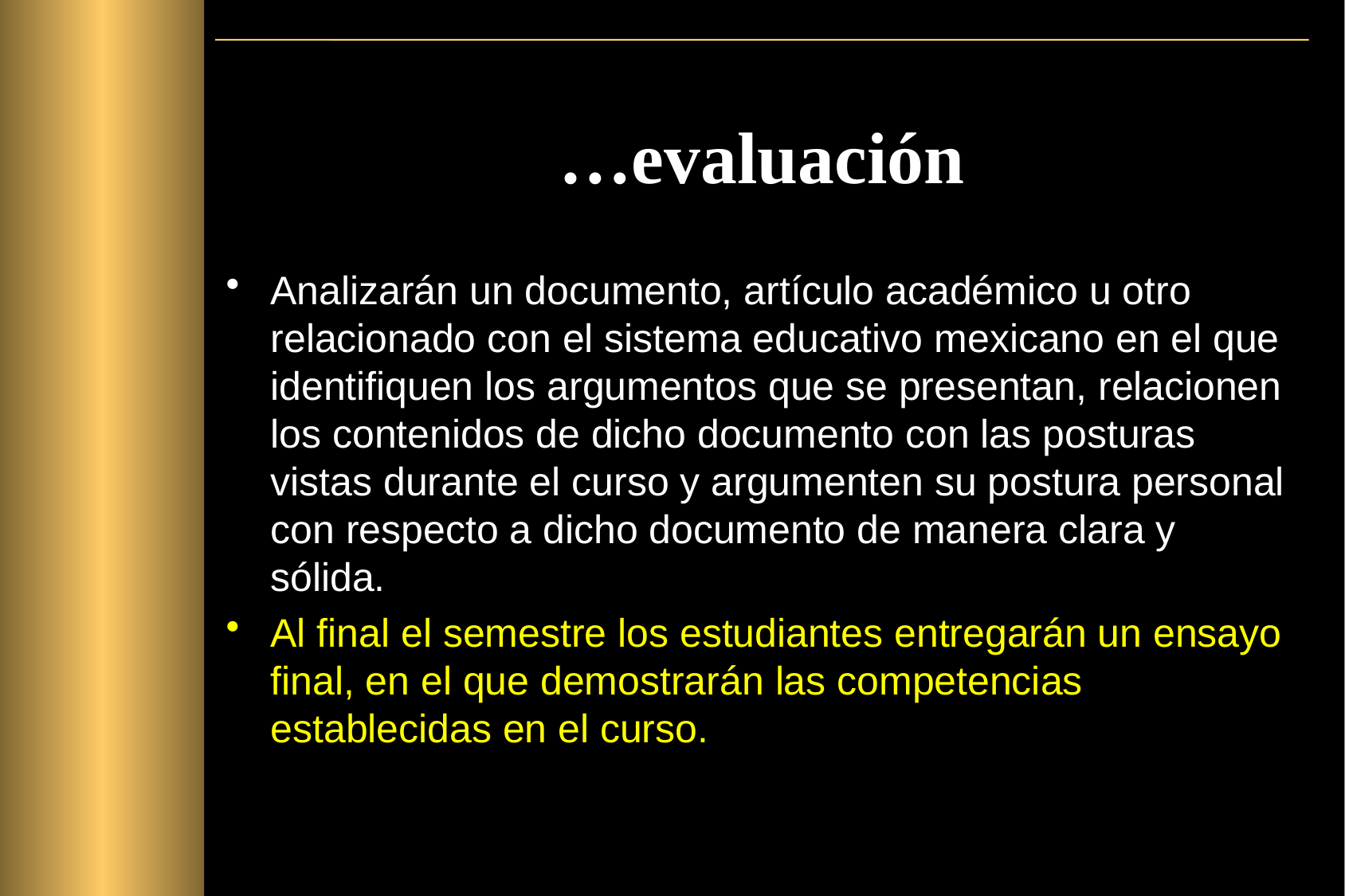

# …evaluación
Analizarán un documento, artículo académico u otro relacionado con el sistema educativo mexicano en el que identifiquen los argumentos que se presentan, relacionen los contenidos de dicho documento con las posturas vistas durante el curso y argumenten su postura personal con respecto a dicho documento de manera clara y sólida.
Al final el semestre los estudiantes entregarán un ensayo final, en el que demostrarán las competencias establecidas en el curso.